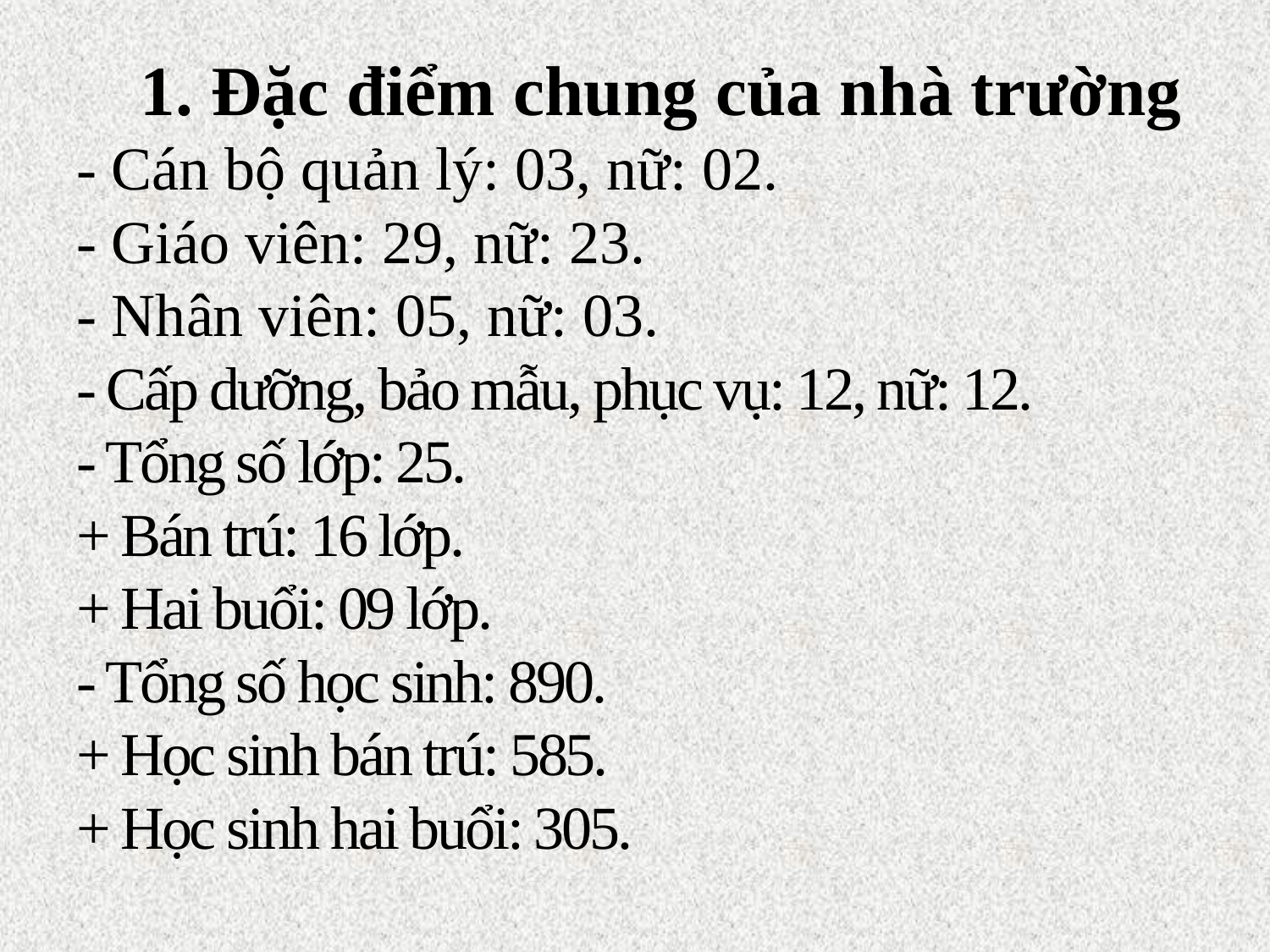

# 1. Đặc điểm chung của nhà trường - Cán bộ quản lý: 03, nữ: 02. - Giáo viên: 29, nữ: 23. - Nhân viên: 05, nữ: 03. - Cấp dưỡng, bảo mẫu, phục vụ: 12, nữ: 12. - Tổng số lớp: 25. + Bán trú: 16 lớp. + Hai buổi: 09 lớp. - Tổng số học sinh: 890. + Học sinh bán trú: 585. + Học sinh hai buổi: 305.